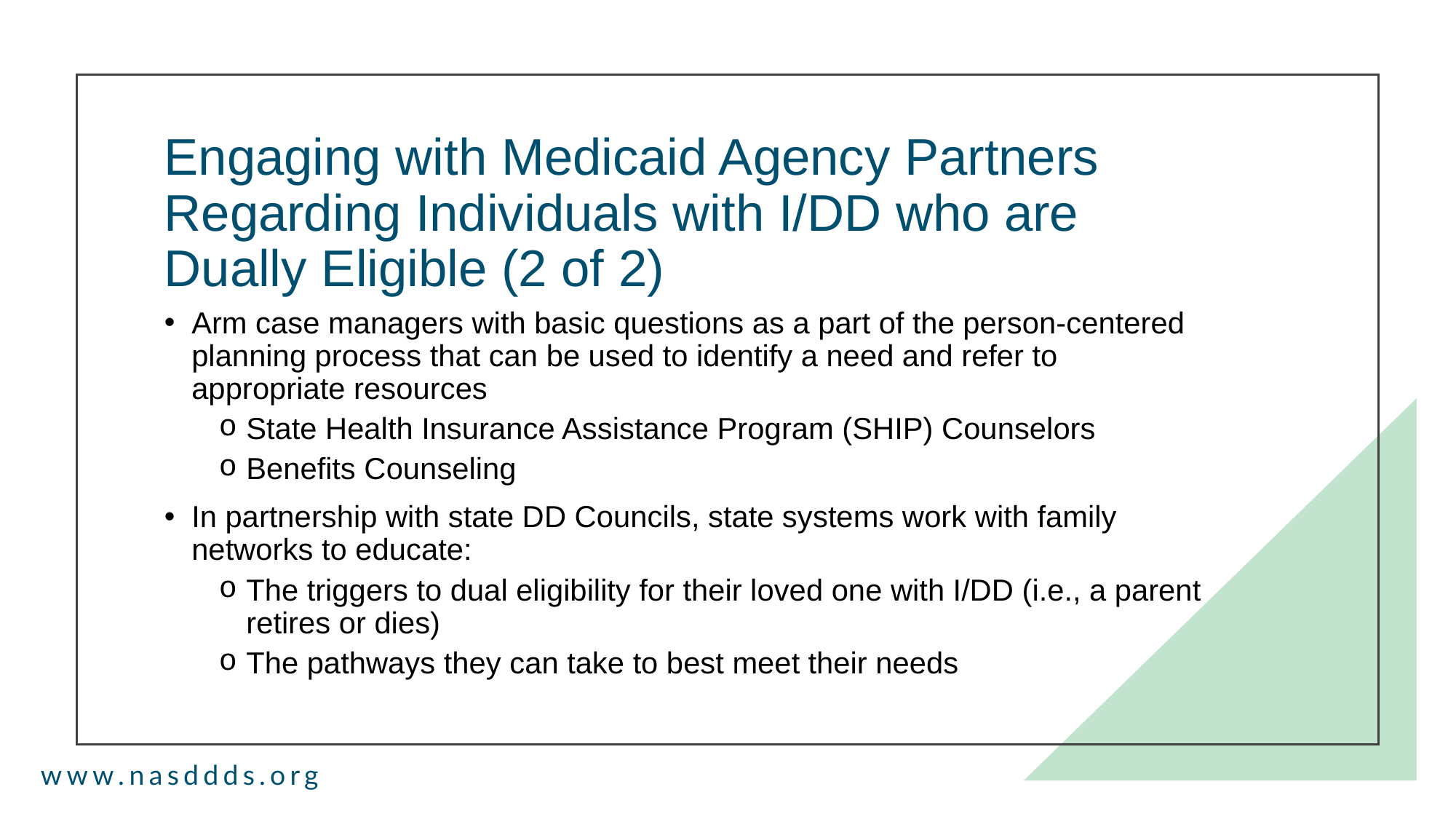

# Engaging with Medicaid Agency Partners Regarding Individuals with I/DD who are Dually Eligible (2 of 2)

Arm case managers with basic questions as a part of the person-centered planning process that can be used to identify a need and refer to appropriate resources
State Health Insurance Assistance Program (SHIP) Counselors
Benefits Counseling
In partnership with state DD Councils, state systems work with family networks to educate:
The triggers to dual eligibility for their loved one with I/DD (i.e., a parent retires or dies)
The pathways they can take to best meet their needs

www.nasddds.org